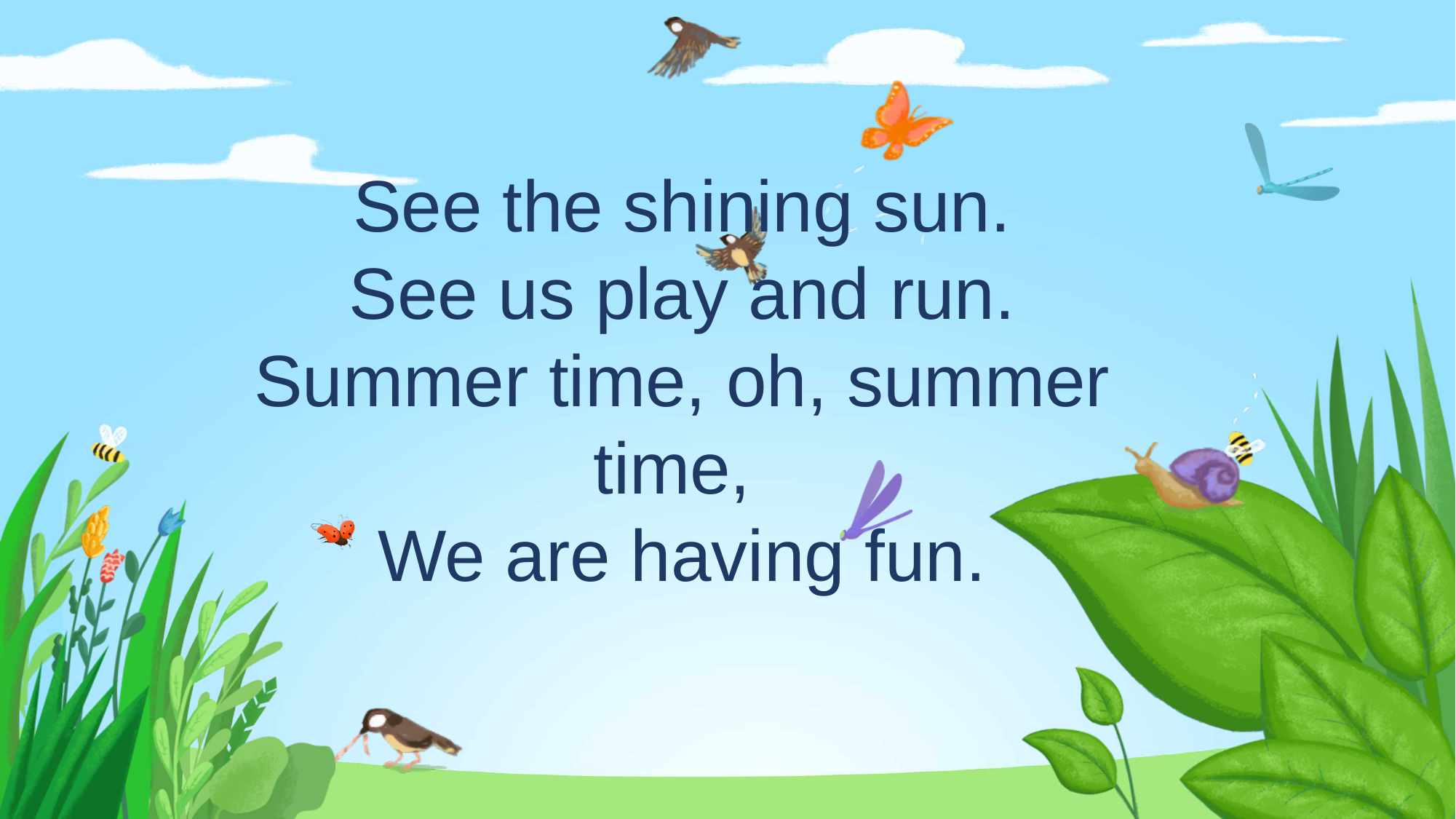

See the shining sun.
 See us play and run.
Summer time, oh, summer time,
We are having fun.